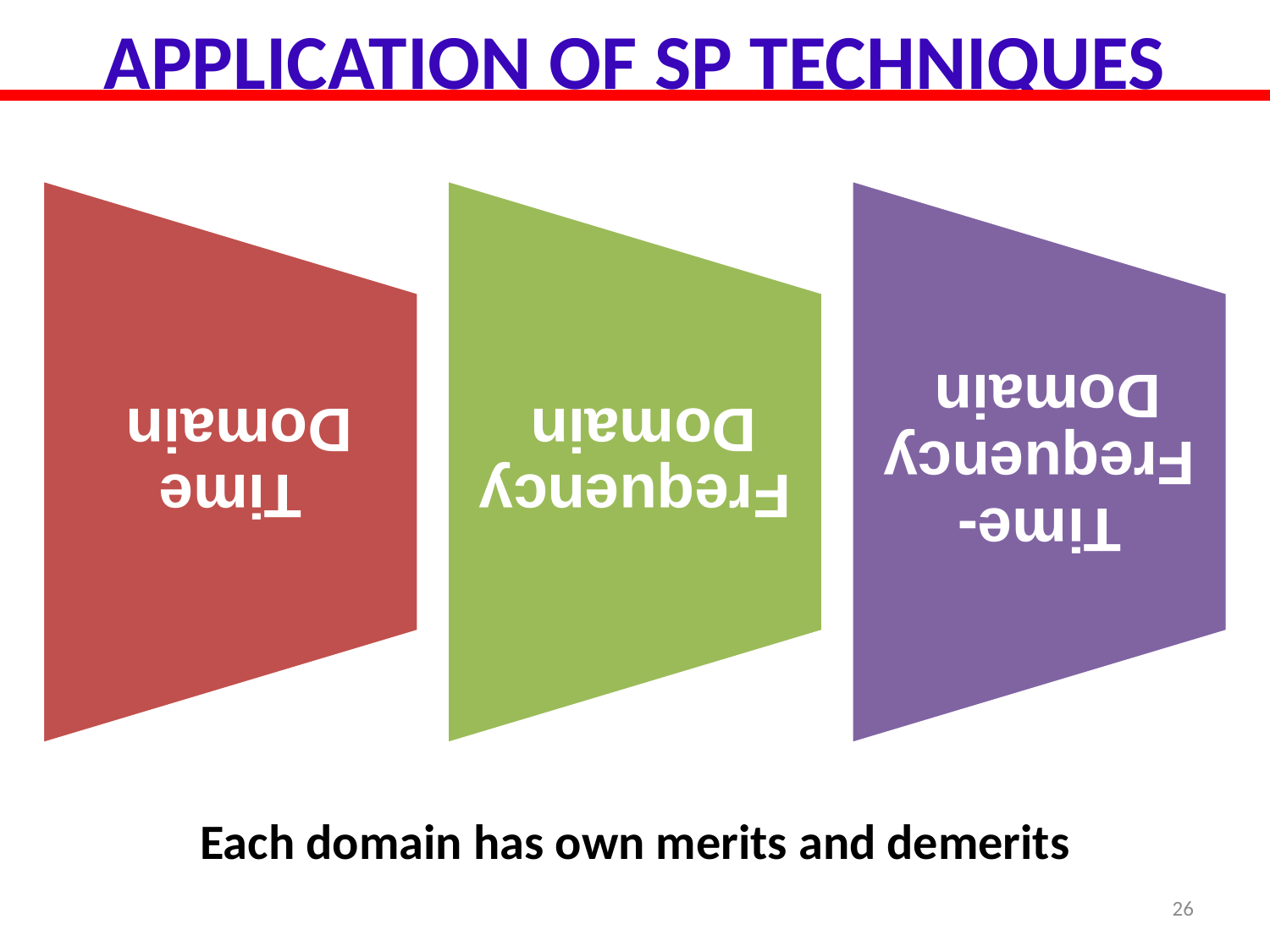

APPLICATION OF SP TECHNIQUES
Time Domain
Frequency Domain
Time-Frequency Domain
Each domain has own merits and demerits
26